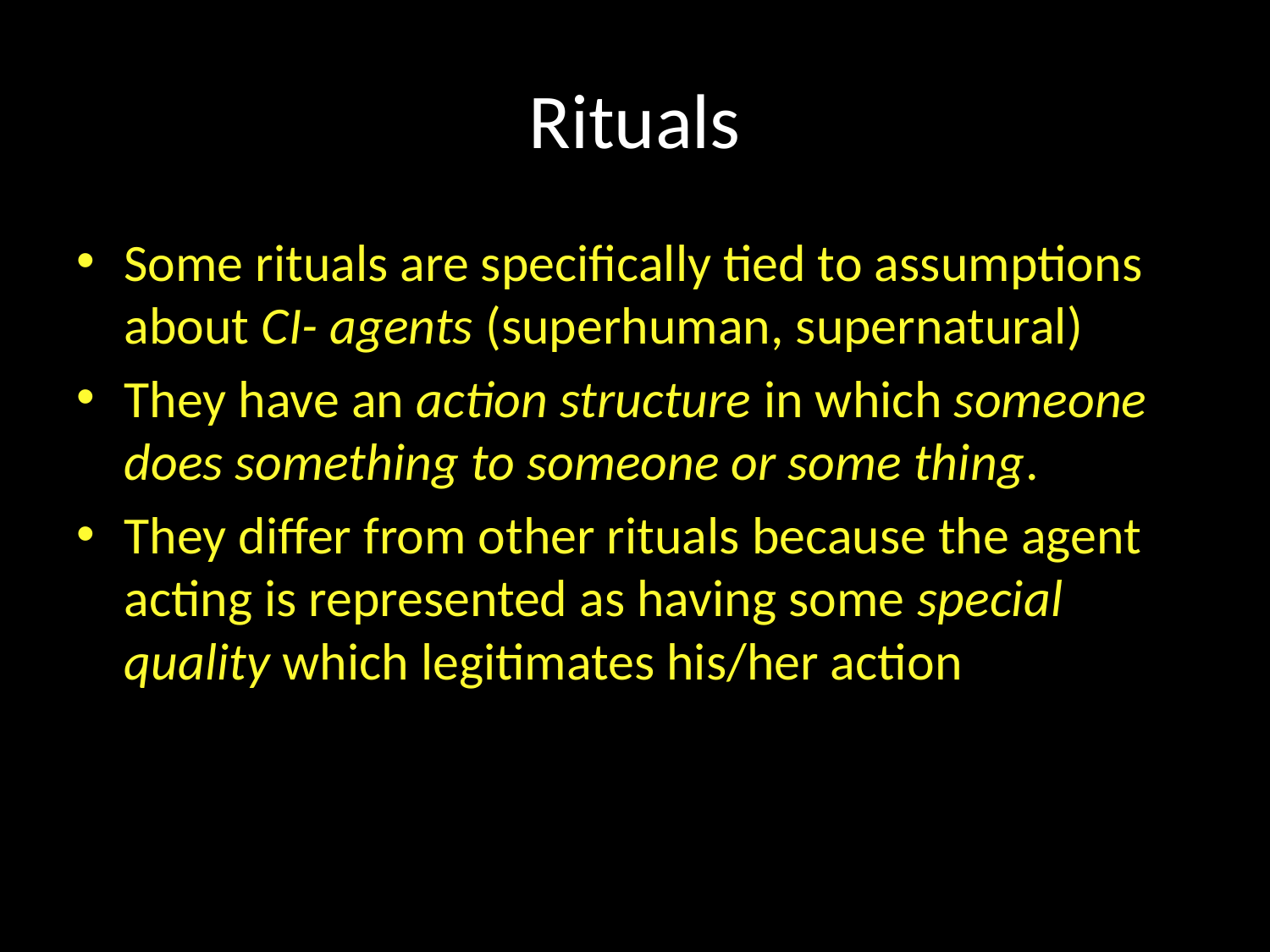

# Rituals
Some rituals are specifically tied to assumptions about CI- agents (superhuman, supernatural)
They have an action structure in which someone does something to someone or some thing.
They differ from other rituals because the agent acting is represented as having some special quality which legitimates his/her action